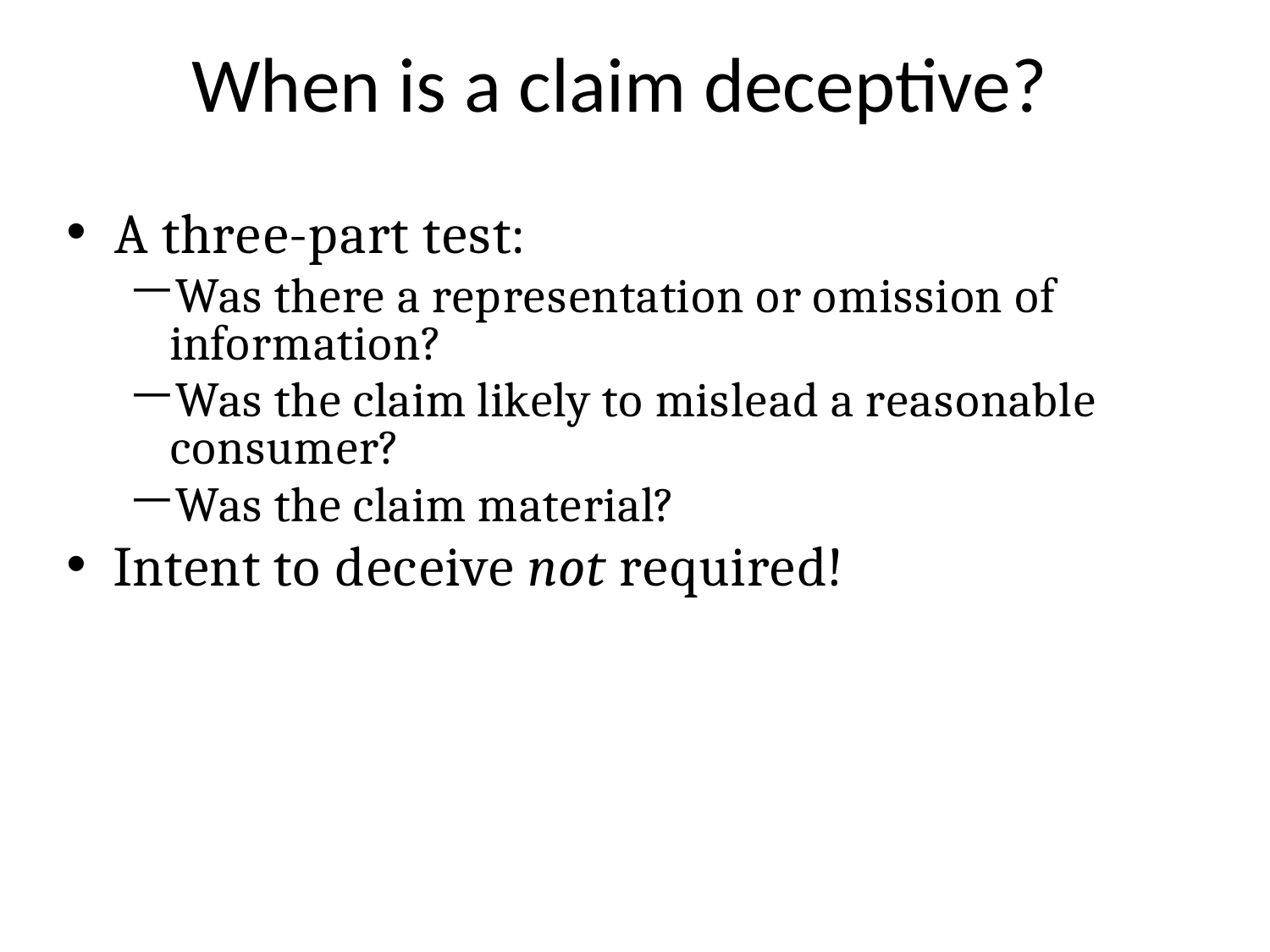

# When is a claim deceptive?
A three-part test:
Was there a representation or omission of information?
Was the claim likely to mislead a reasonable consumer?
Was the claim material?
Intent to deceive not required!